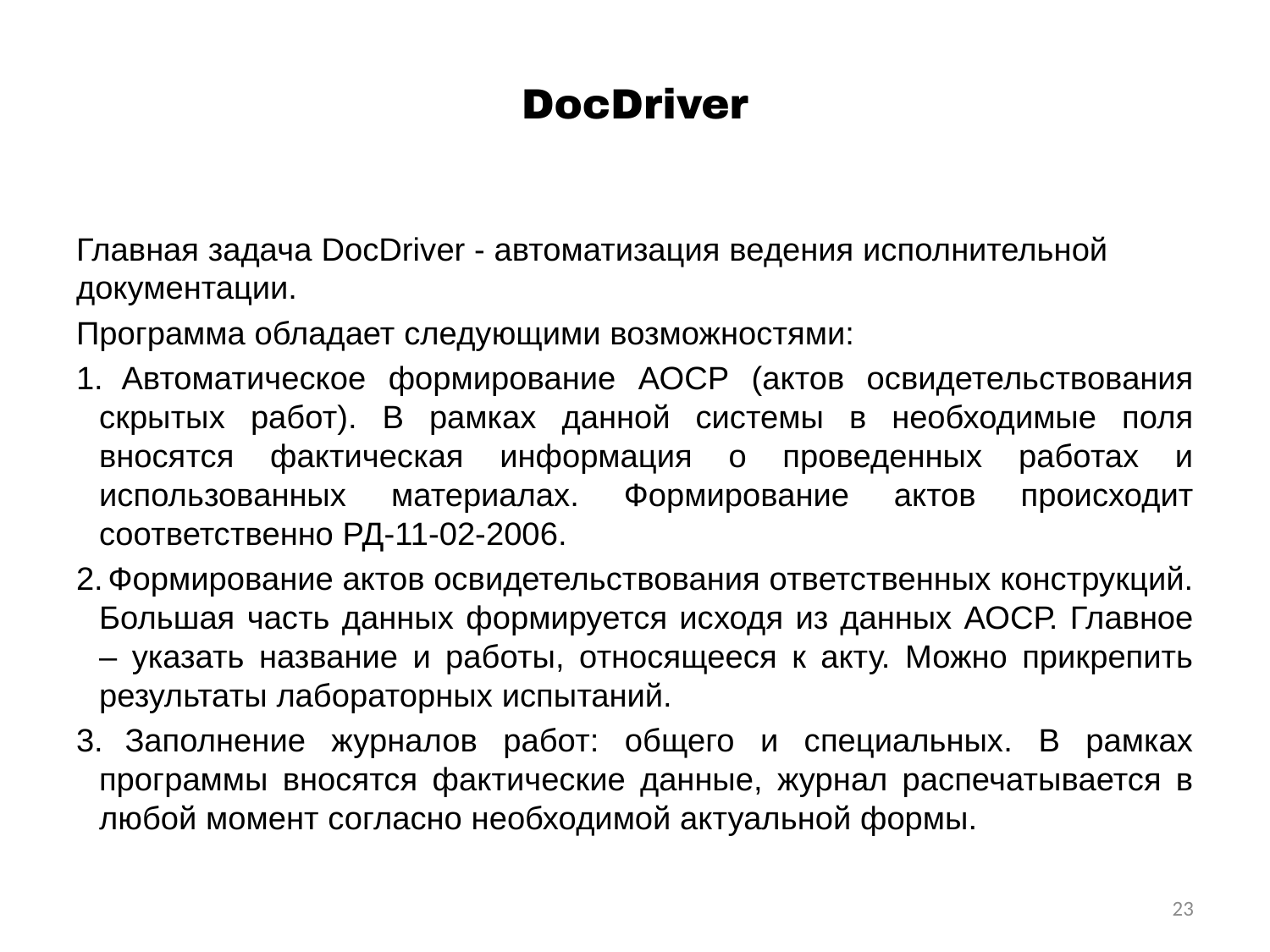

# DocDriver
Главная задача DocDriver - автоматизация ведения исполнительной документации.
Программа обладает следующими возможностями:
 Автоматическое формирование АОСР (актов освидетельствования скрытых работ). В рамках данной системы в необходимые поля вносятся фактическая информация о проведенных работах и использованных материалах. Формирование актов происходит соответственно РД-11-02-2006.
 Формирование актов освидетельствования ответственных конструкций. Большая часть данных формируется исходя из данных АОСР. Главное – указать название и работы, относящееся к акту. Можно прикрепить результаты лабораторных испытаний.
 Заполнение журналов работ: общего и специальных. В рамках программы вносятся фактические данные, журнал распечатывается в любой момент согласно необходимой актуальной формы.
23